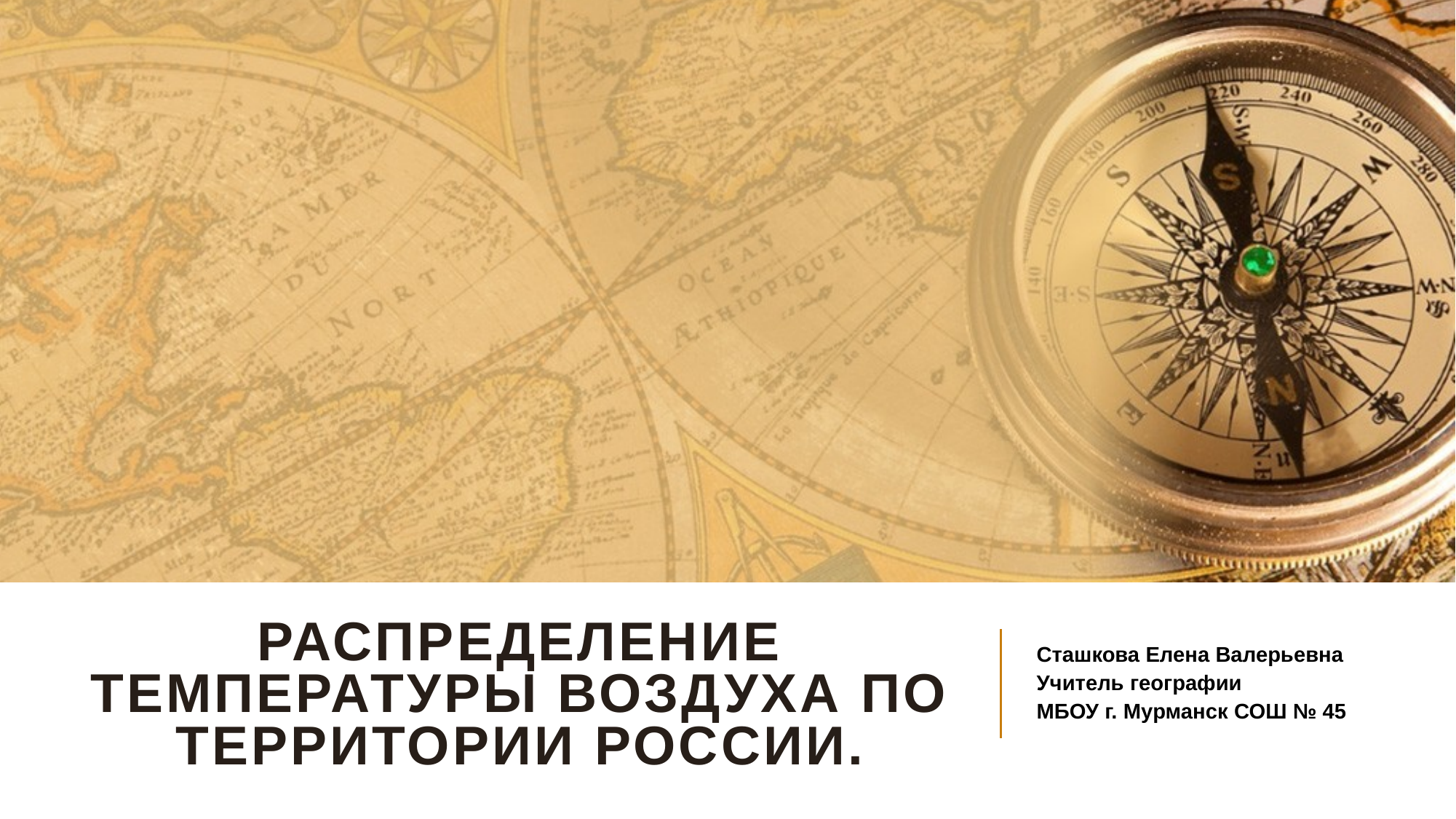

# Распределение температуры воздуха по территории россии.
Сташкова Елена Валерьевна
Учитель географии
МБОУ г. Мурманск СОШ № 45